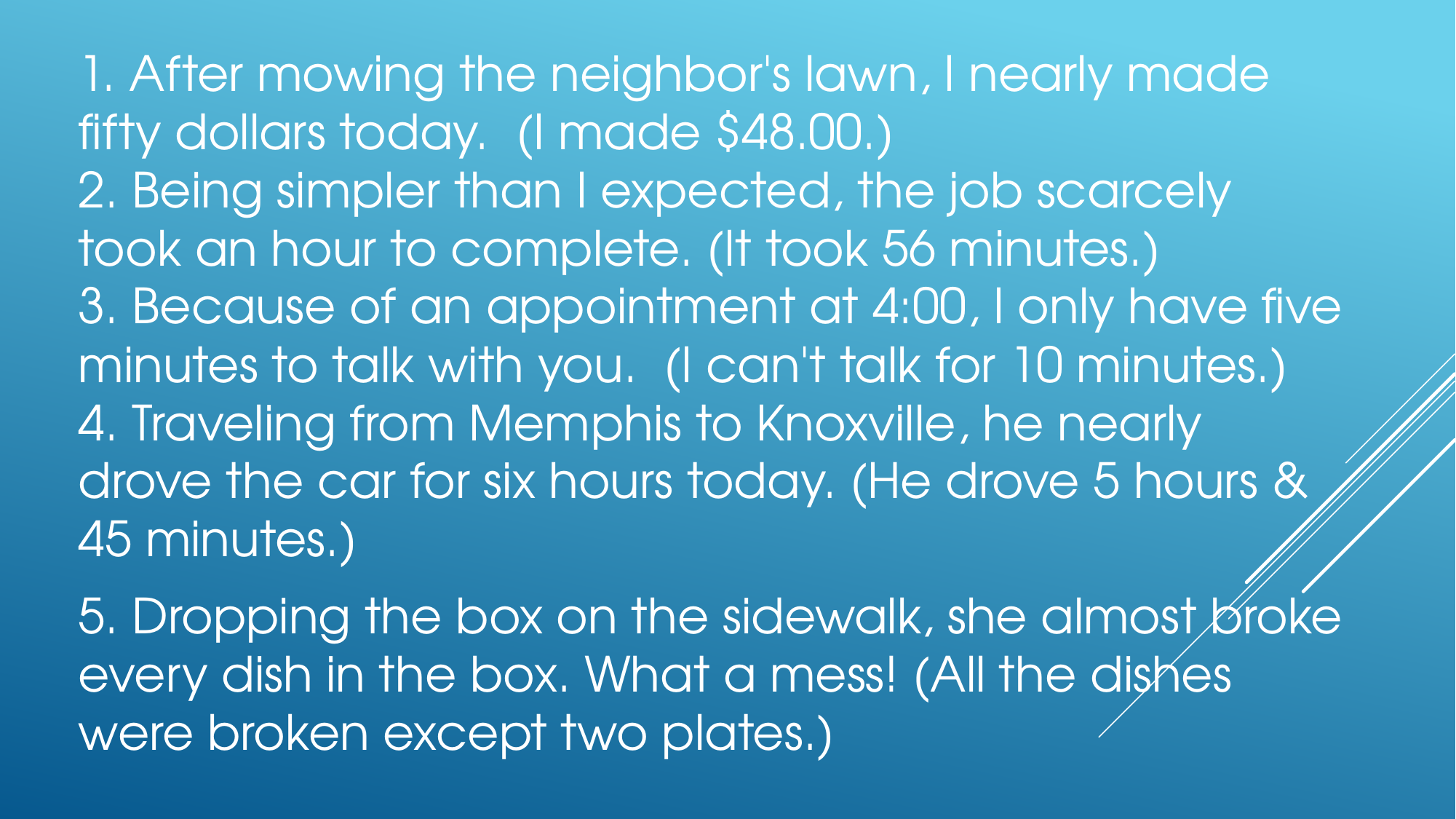

1. After mowing the neighbor's lawn, I nearly made fifty dollars today.  (I made $48.00.)
2. Being simpler than I expected, the job scarcely took an hour to complete. (It took 56 minutes.)
3. Because of an appointment at 4:00, I only have five minutes to talk with you.  (I can't talk for 10 minutes.)
4. Traveling from Memphis to Knoxville, he nearly drove the car for six hours today. (He drove 5 hours & 45 minutes.)
5. Dropping the box on the sidewalk, she almost broke every dish in the box. What a mess! (All the dishes were broken except two plates.)